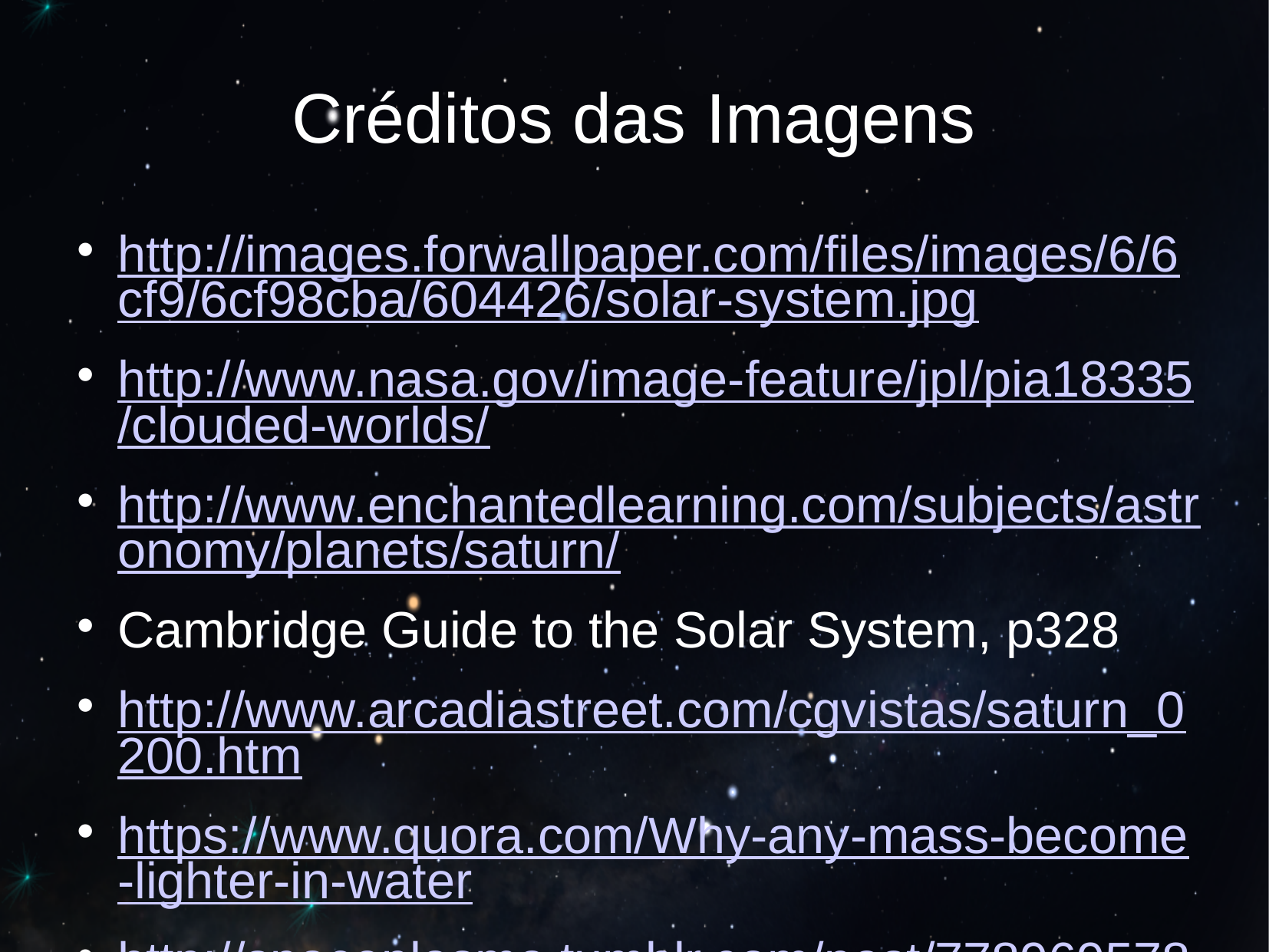

# Créditos das Imagens
http://images.forwallpaper.com/files/images/6/6cf9/6cf98cba/604426/solar-system.jpg
http://www.nasa.gov/image-feature/jpl/pia18335/clouded-worlds/
http://www.enchantedlearning.com/subjects/astronomy/planets/saturn/
Cambridge Guide to the Solar System, p328
http://www.arcadiastreet.com/cgvistas/saturn_0200.htm
https://www.quora.com/Why-any-mass-become-lighter-in-water
http://spaceplasma.tumblr.com/post/77896957824/saturn-is-the-sixth-planet-from-the-sun-and-is
https://pt.wikipedia.org/wiki/Saturno_(planeta)#/media/File:Saturnoppositions_(2).jpg
https://en.wikipedia.org/wiki/Saturn#/media/File:Saturnoppositions-animated.gif
http://www.bbc.co.uk/science/space/solarsystem/solar_system_highlights/aurora_(astronomy)
http://photojournal.jpl.nasa.gov/catalog/PIA11142
http://photojournal.jpl.nasa.gov/catalog/PIA08389
http://nssdc.gsfc.nasa.gov/image/spacecraft/pioneer10-11.jpg
http://www.jpl.nasa.gov/spaceimages/details.php?id=PIA14113
http://www.jpl.nasa.gov/spaceimages/details.php?id=PIA14111
http://www.esa.int/spaceinimages/Images/2004/12/Cassini-Huygens_Wallpaper_2
http://img.lum.dolimg.com/v1/images/Death-Star-I-copy_36ad2500.jpeg?region=0%2C0%2C1600%2C900&width=768
https://wifflegif.com/gifs/335083-animation-cartoon-gif